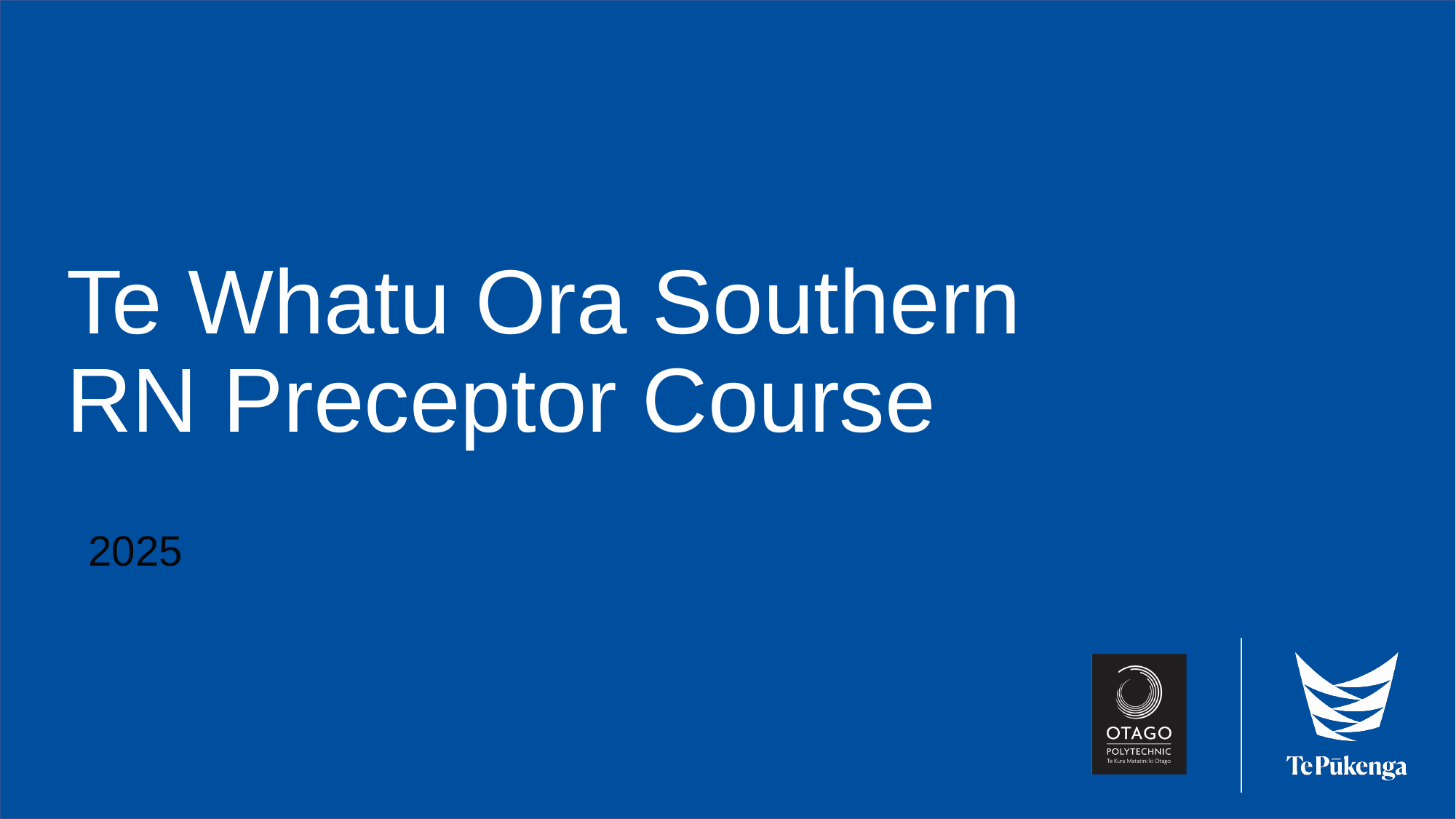

# Te Whatu Ora Southern RN Preceptor Course
2025